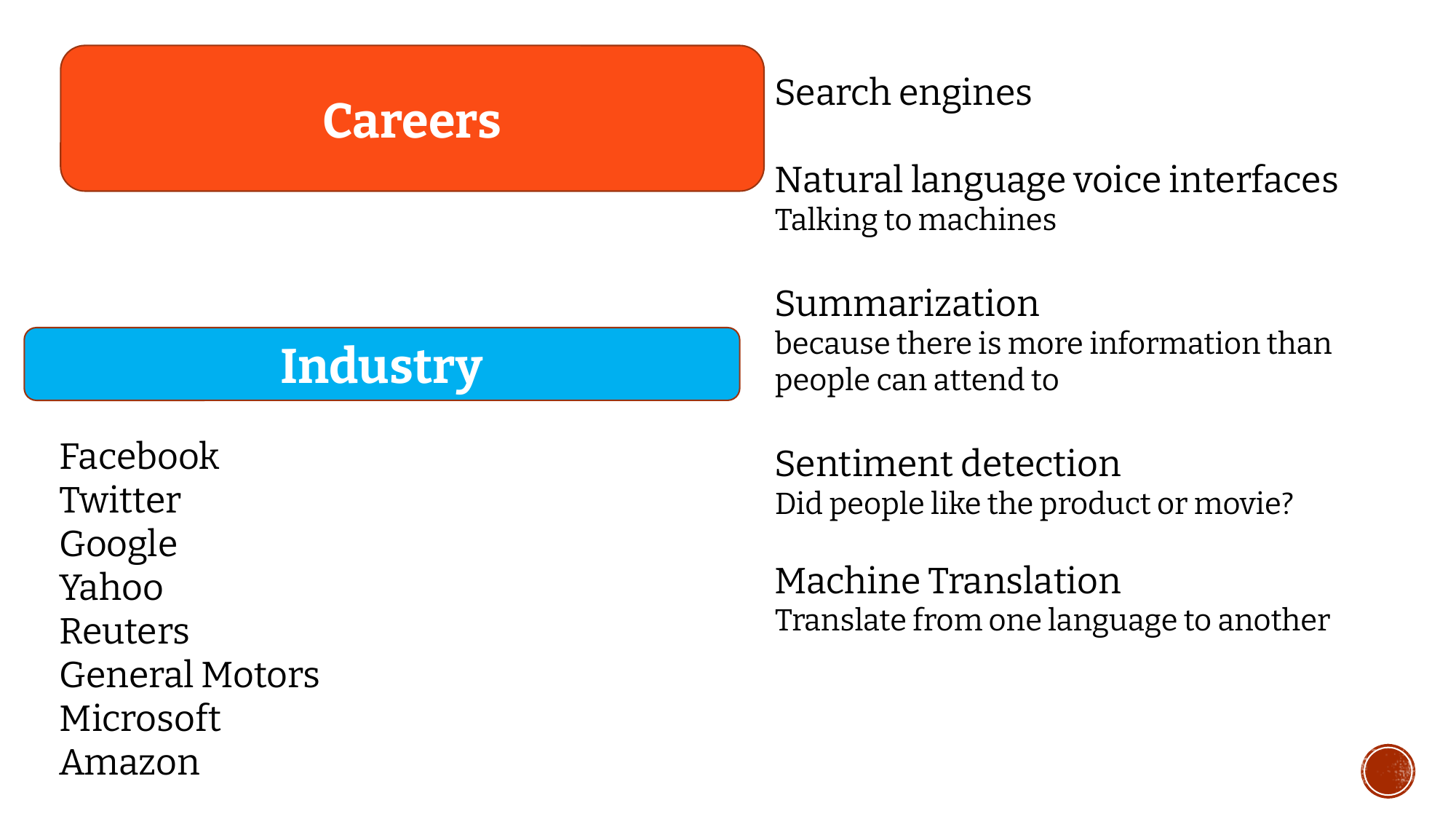

Careers
Search engines

Natural language voice interfaces
Talking to machines

Summarization
because there is more information than people can attend to

Sentiment detection
Did people like the product or movie?

Machine Translation
Translate from one language to another

Industry
Facebook
Twitter
Google
Yahoo
Reuters
General Motors
Microsoft
Amazon